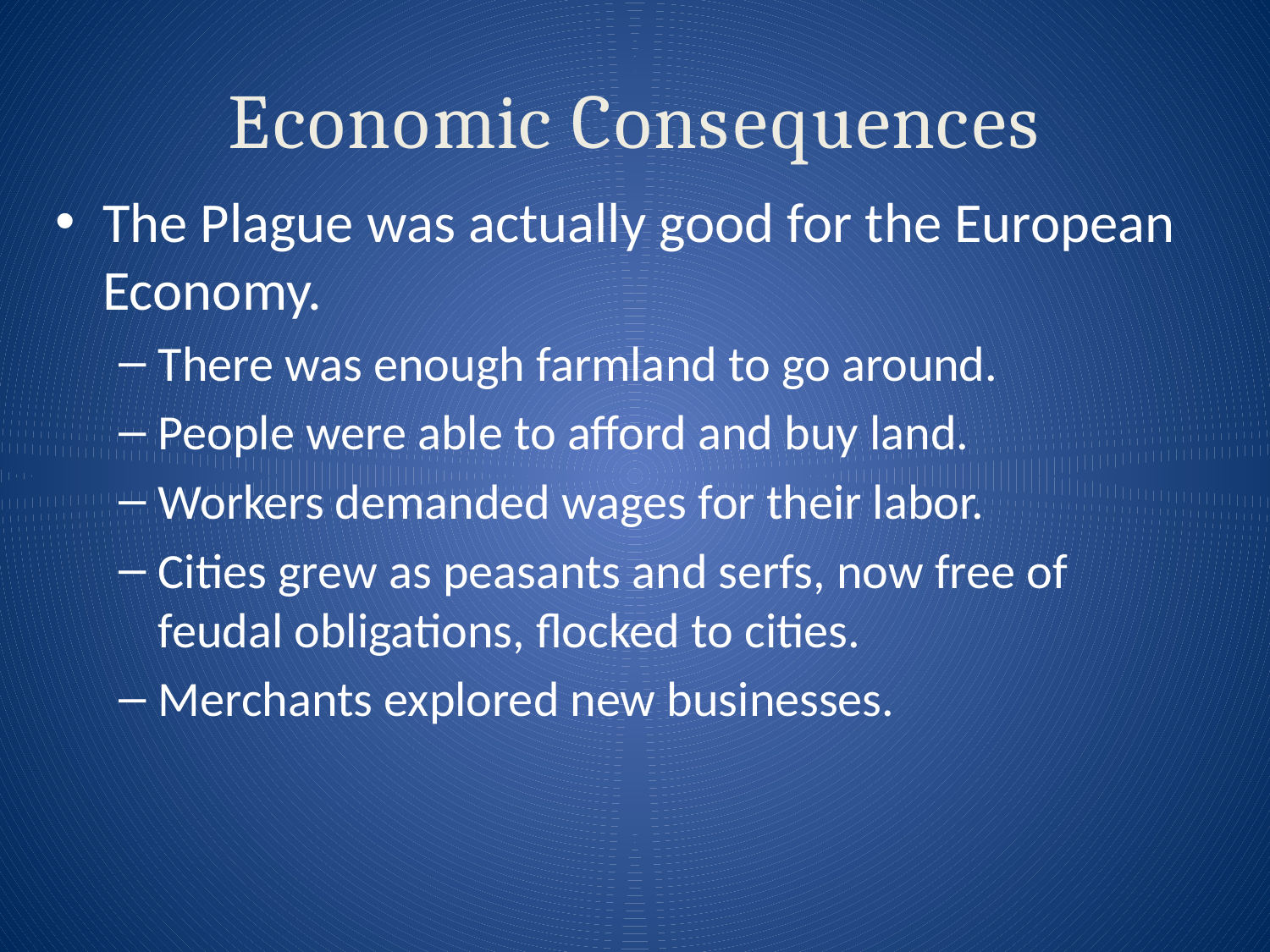

# Economic Consequences
The Plague was actually good for the European Economy.
There was enough farmland to go around.
People were able to afford and buy land.
Workers demanded wages for their labor.
Cities grew as peasants and serfs, now free of feudal obligations, flocked to cities.
Merchants explored new businesses.